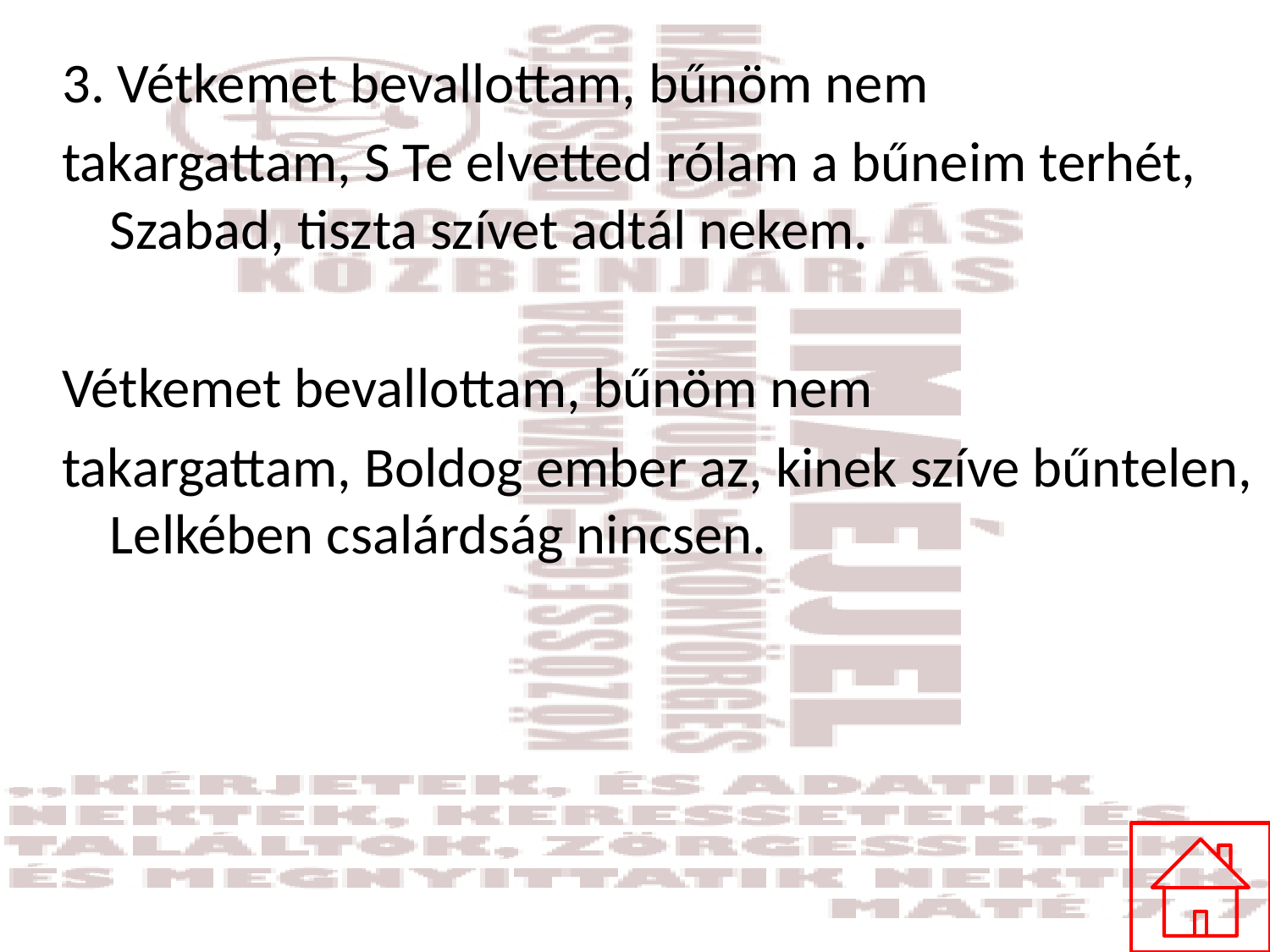

#
3. Vétkemet bevallottam, bűnöm nem
takargattam, S Te elvetted rólam a bűneim terhét, Szabad, tiszta szívet adtál nekem.

Vétkemet bevallottam, bűnöm nem
takargattam, Boldog ember az, kinek szíve bűntelen, Lelkében csalárdság nincsen.